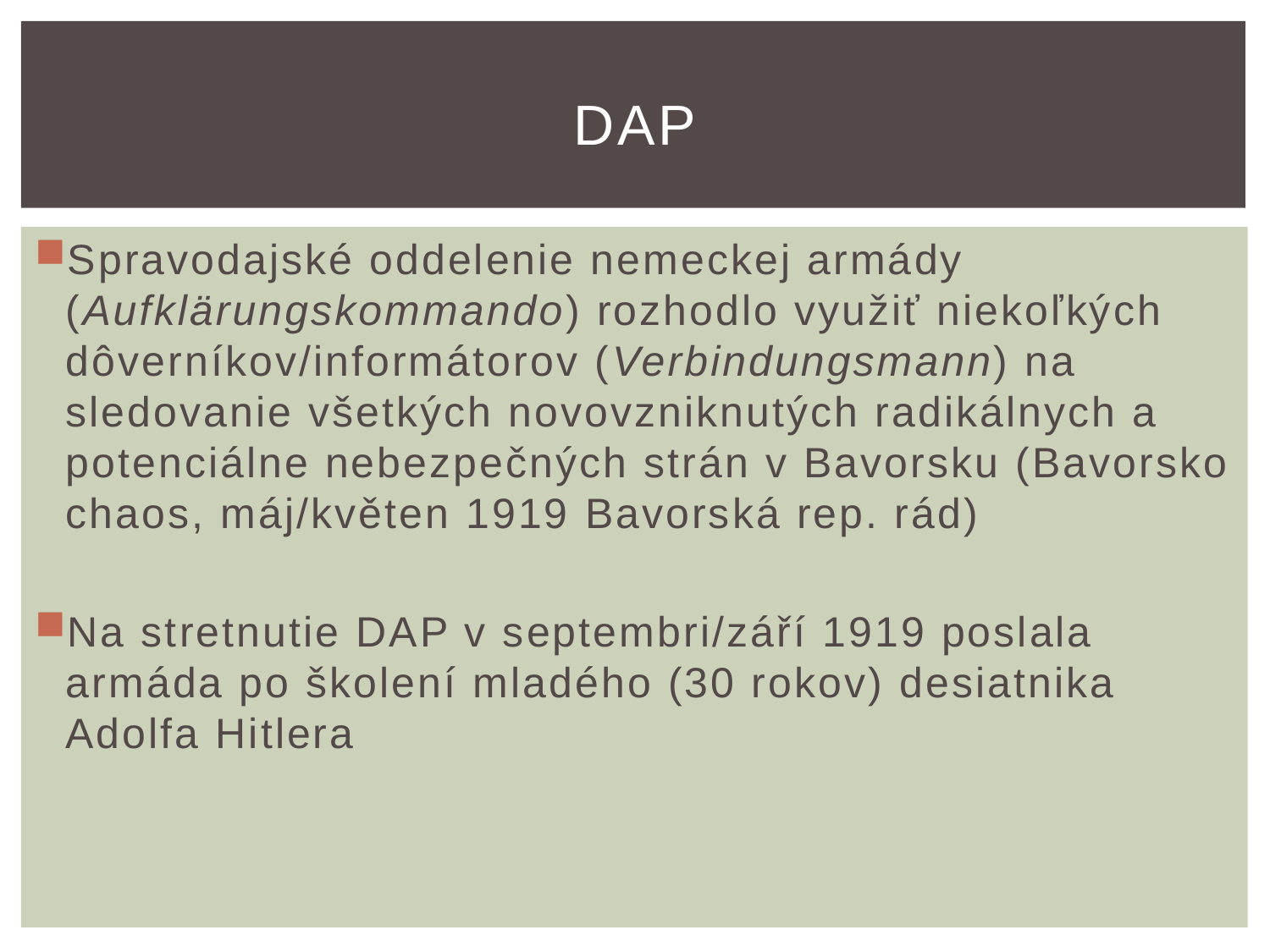

# DAP
Spravodajské oddelenie nemeckej armády (Aufklärungskommando) rozhodlo využiť niekoľkých dôverníkov/informátorov (Verbindungsmann) na sledovanie všetkých novovzniknutých radikálnych a potenciálne nebezpečných strán v Bavorsku (Bavorsko chaos, máj/květen 1919 Bavorská rep. rád)

Na stretnutie DAP v septembri/září 1919 poslala armáda po školení mladého (30 rokov) desiatnika Adolfa Hitlera